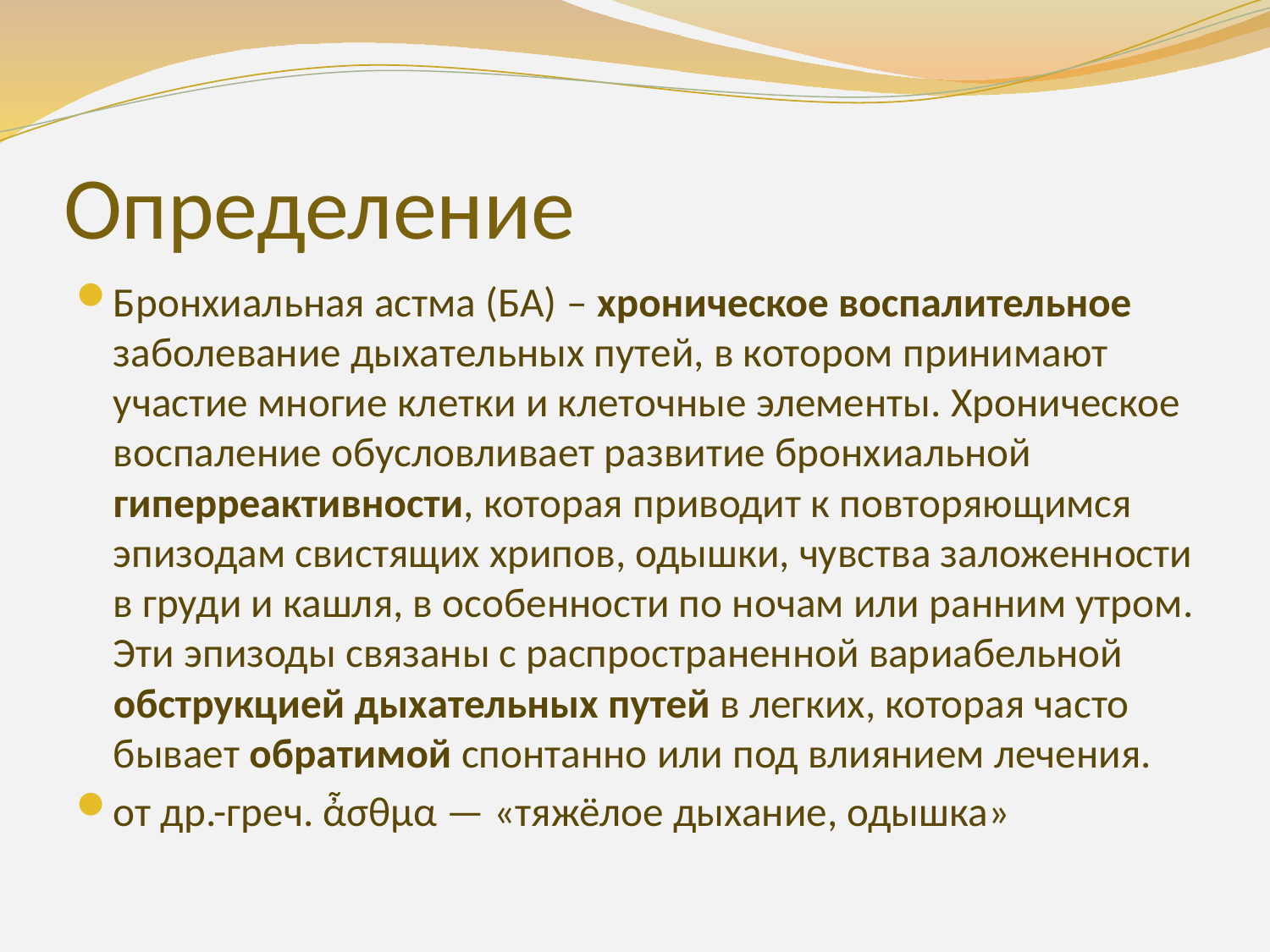

# Определение
Бронхиальная астма (БА) – хроническое воспалительное заболевание дыхательных путей, в котором принимают участие многие клетки и клеточные элементы. Хроническое воспаление обусловливает развитие бронхиальной гиперреактивности, которая приводит к повторяющимся эпизодам свистящих хрипов, одышки, чувства заложенности в груди и кашля, в особенности по ночам или ранним утром. Эти эпизоды связаны с распространенной вариабельной обструкцией дыхательных путей в легких, которая часто бывает обратимой спонтанно или под влиянием лечения.
от др.-греч. ἆσθμα — «тяжёлое дыхание, одышка»